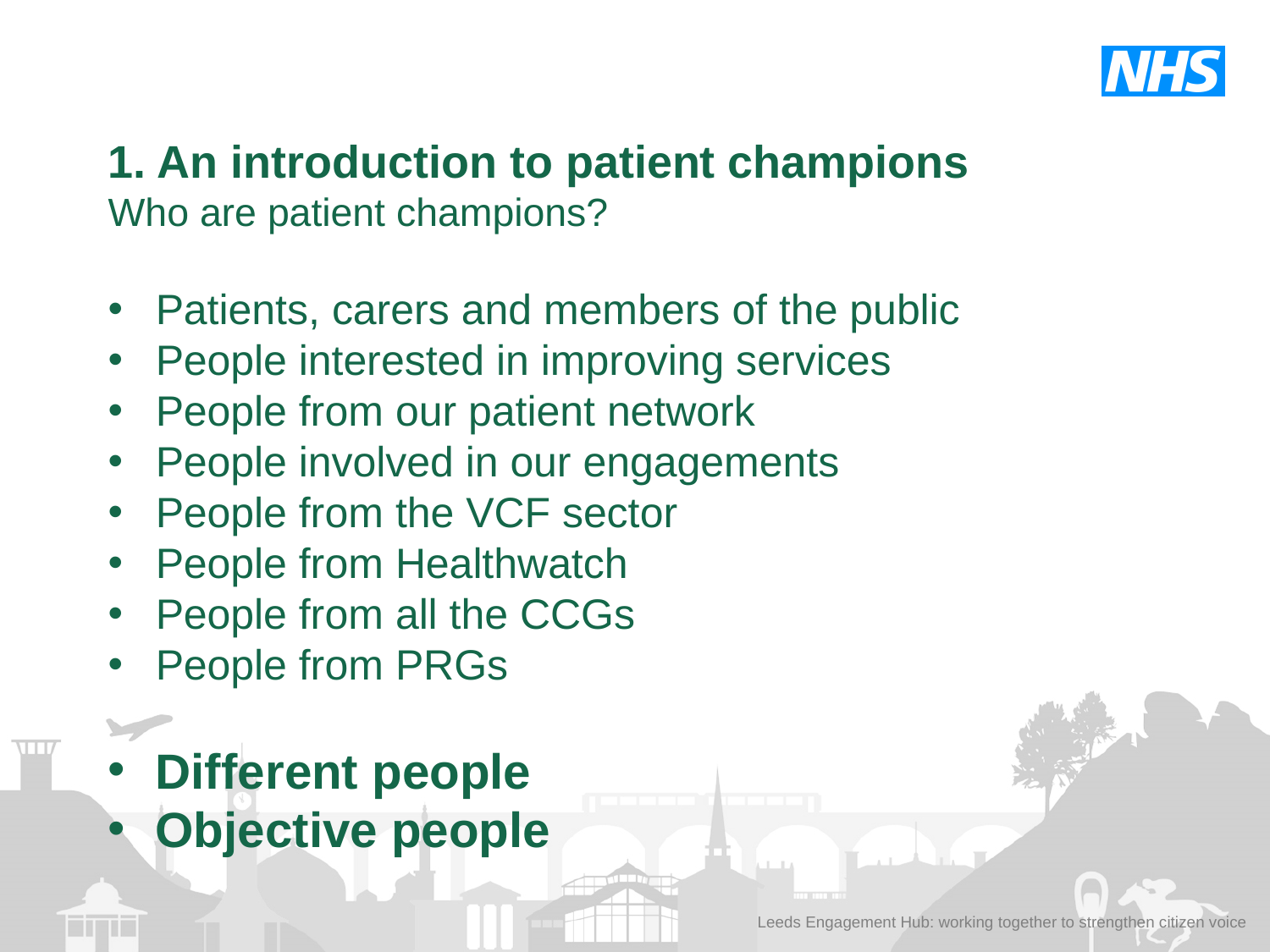

1. An introduction to patient champions
Who are patient champions?
Patients, carers and members of the public
People interested in improving services
People from our patient network
People involved in our engagements
People from the VCF sector
People from Healthwatch
People from all the CCGs
People from PRGs

Different people
Objective people